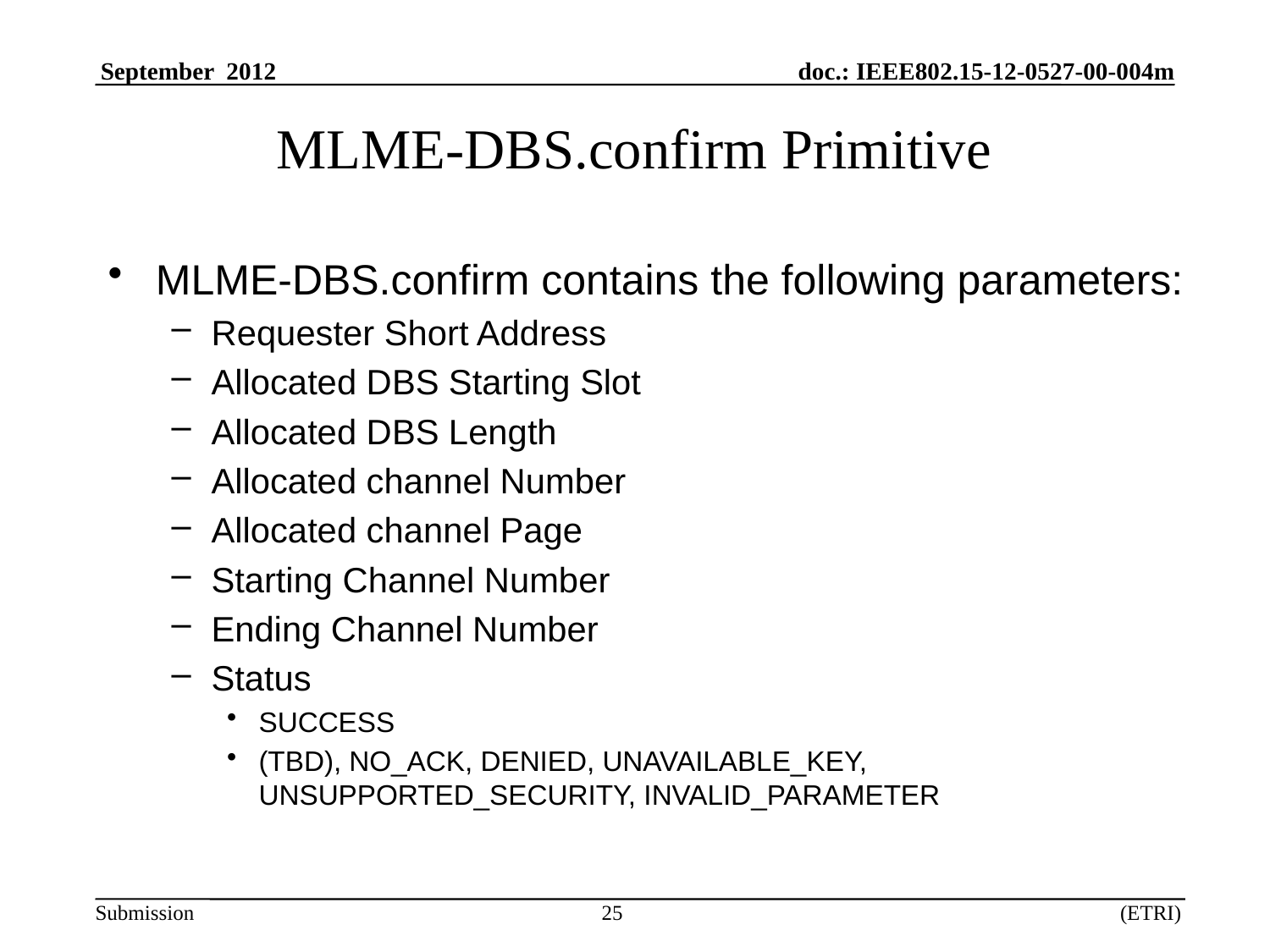

# MLME-DBS.confirm Primitive
MLME-DBS.confirm contains the following parameters:
Requester Short Address
Allocated DBS Starting Slot
Allocated DBS Length
Allocated channel Number
Allocated channel Page
Starting Channel Number
Ending Channel Number
Status
SUCCESS
(TBD), NO_ACK, DENIED, UNAVAILABLE_KEY, UNSUPPORTED_SECURITY, INVALID_PARAMETER